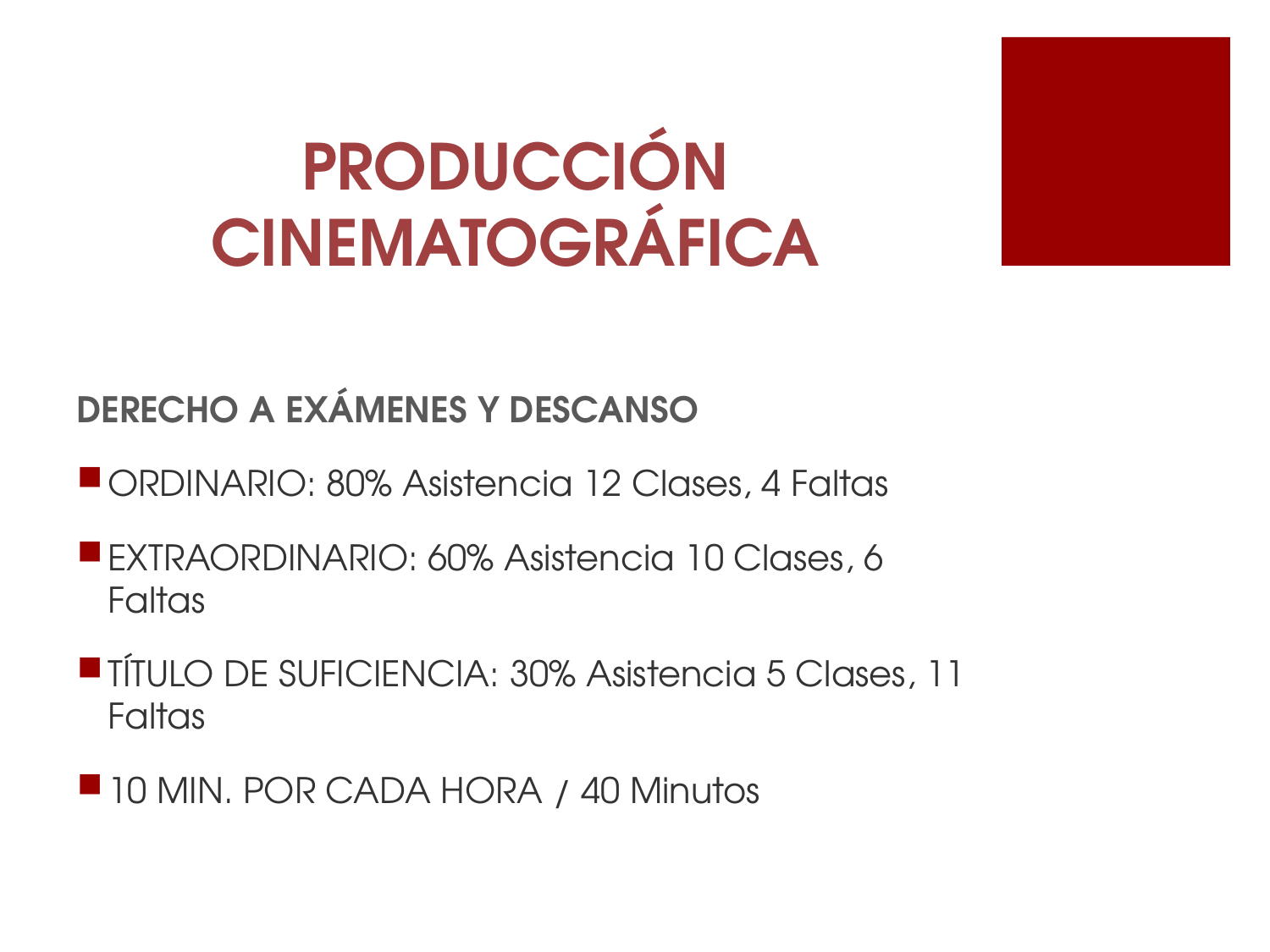

# Producción Cinematográfica

DERECHO A EXÁMENES Y DESCANSO
ORDINARIO: 80% Asistencia 12 Clases, 4 Faltas
EXTRAORDINARIO: 60% Asistencia 10 Clases, 6 Faltas
TÍTULO DE SUFICIENCIA: 30% Asistencia 5 Clases, 11 Faltas
10 MIN. POR CADA HORA / 40 Minutos